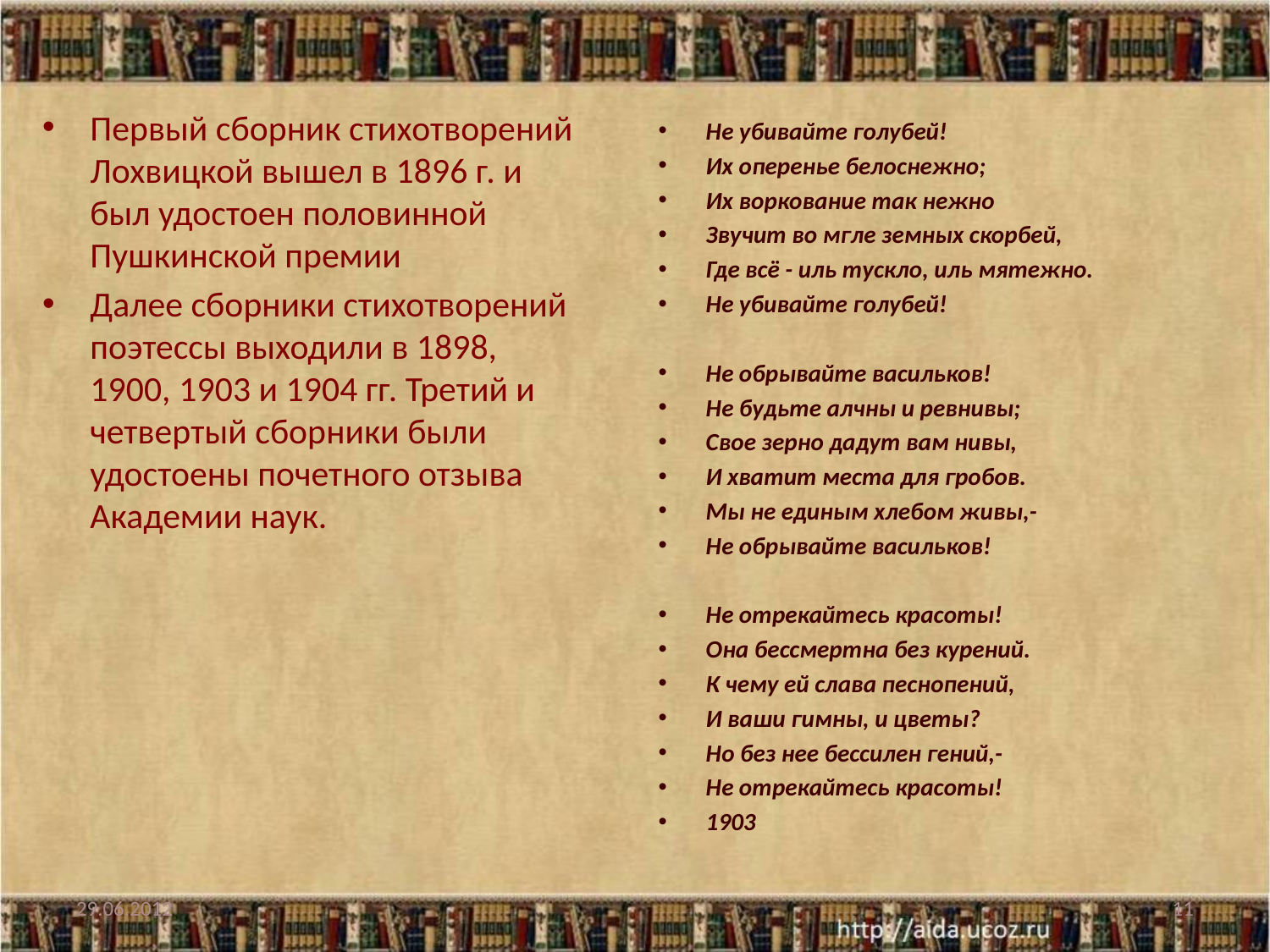

Первый сборник стихотворений Лохвицкой вышел в 1896 г. и был удостоен половинной Пушкинской премии
Далее сборники стихотворений поэтессы выходили в 1898, 1900, 1903 и 1904 гг. Третий и четвертый сборники были удостоены почетного отзыва Академии наук.

Не убивайте голубей!
Их оперенье белоснежно;
Их воркование так нежно
Звучит во мгле земных скорбей,
Где всё - иль тускло, иль мятежно.
Не убивайте голубей!

Не обрывайте васильков!
Не будьте алчны и ревнивы;
Свое зерно дадут вам нивы,
И хватит места для гробов.
Мы не единым хлебом живы,-
Не обрывайте васильков!

Не отрекайтесь красоты!
Она бессмертна без курений.
К чему ей слава песнопений,
И ваши гимны, и цветы?
Но без нее бессилен гений,-
Не отрекайтесь красоты!
1903
29.06.2012
11